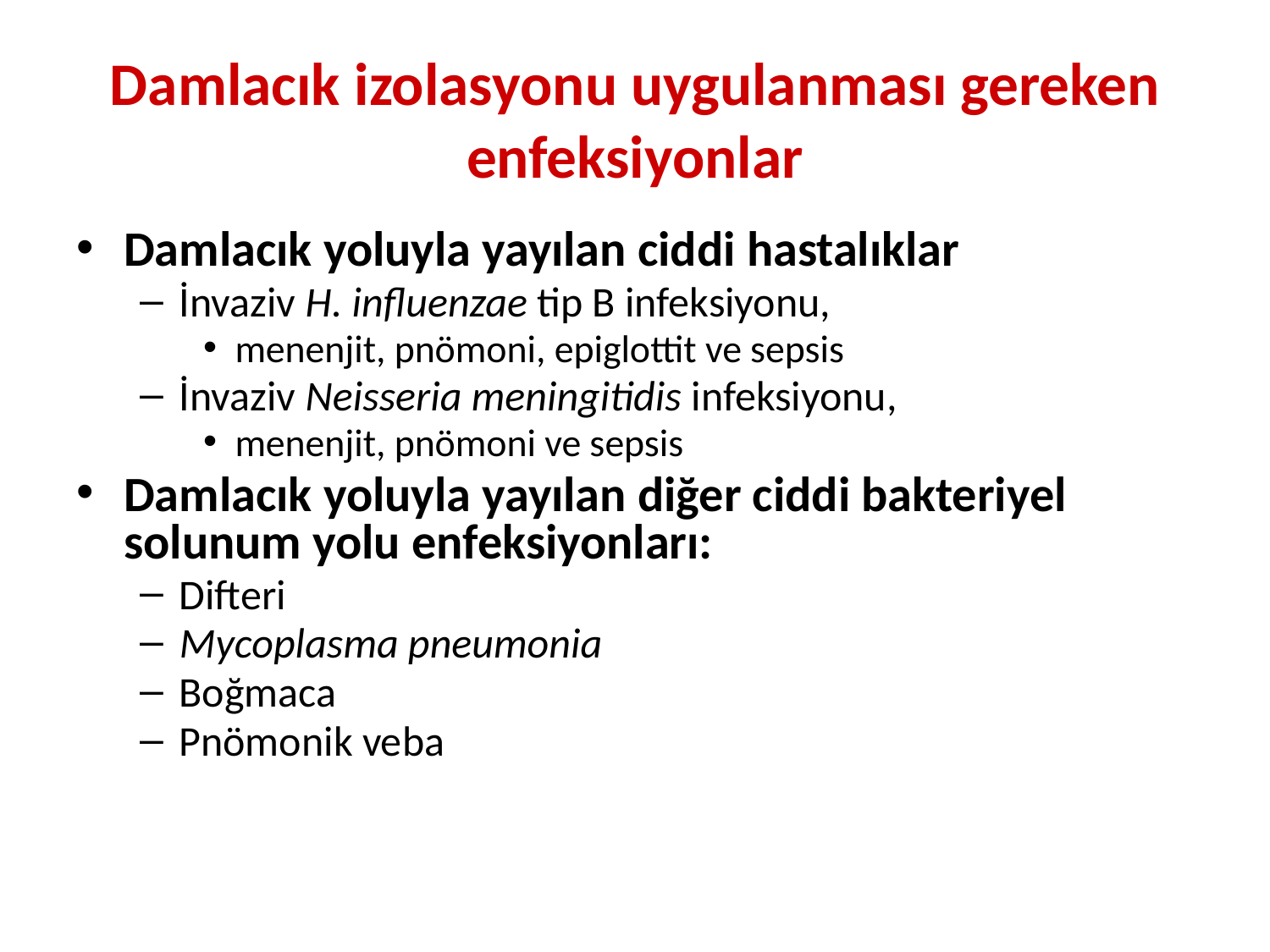

# Damlacık izolasyonu uygulanması gereken enfeksiyonlar
Damlacık yoluyla yayılan ciddi hastalıklar
İnvaziv H. influenzae tip B infeksiyonu,
menenjit, pnömoni, epiglottit ve sepsis
İnvaziv Neisseria meningitidis infeksiyonu,
menenjit, pnömoni ve sepsis
Damlacık yoluyla yayılan diğer ciddi bakteriyel solunum yolu enfeksiyonları:
Difteri
Mycoplasma pneumonia
Boğmaca
Pnömonik veba